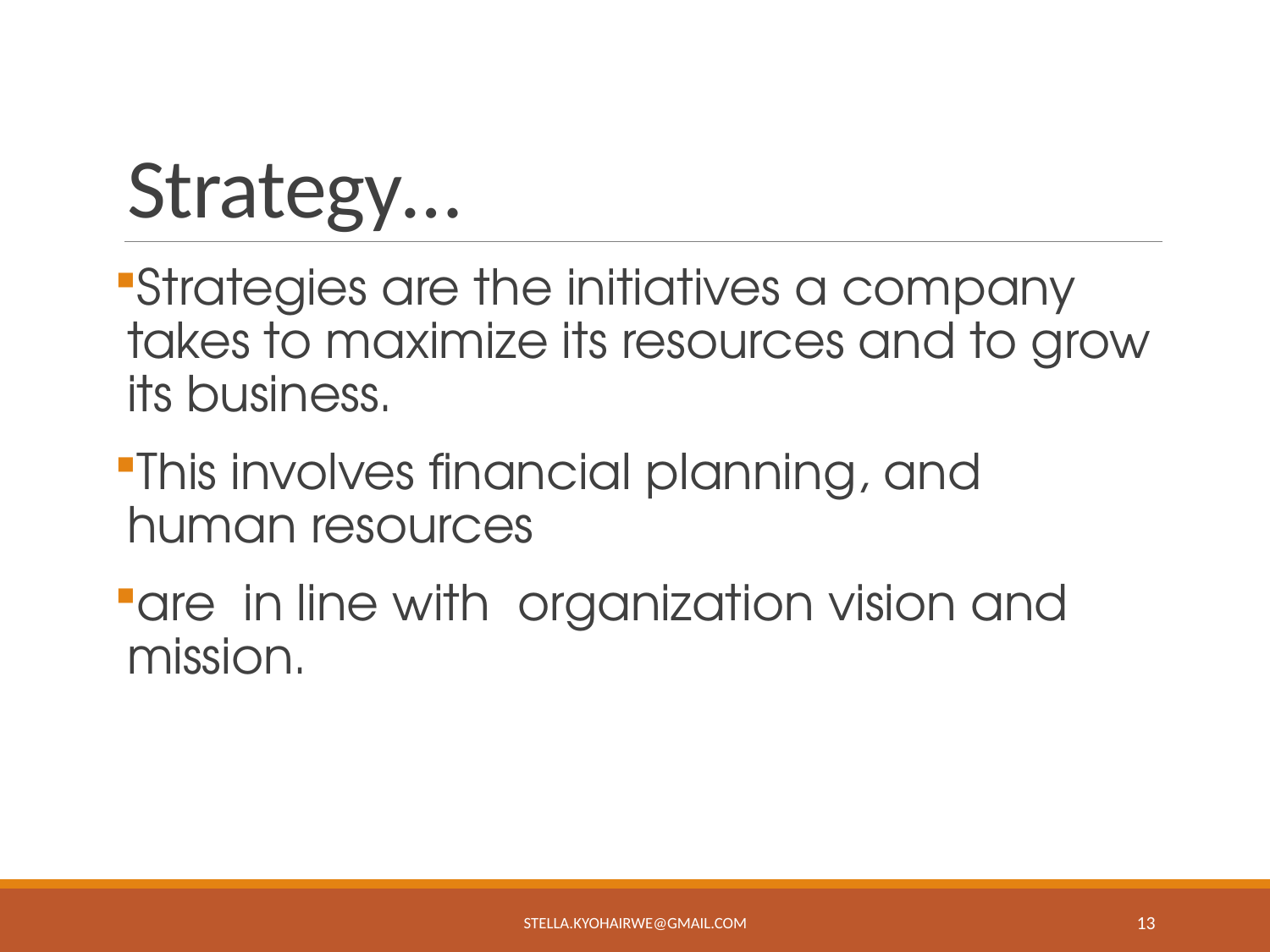

# Strategy…
Strategies are the initiatives a company takes to maximize its resources and to grow its business.
This involves financial planning, and  human resources
are  in line with  organization vision and  mission.
stella.kyohairwe@gmail.com
13